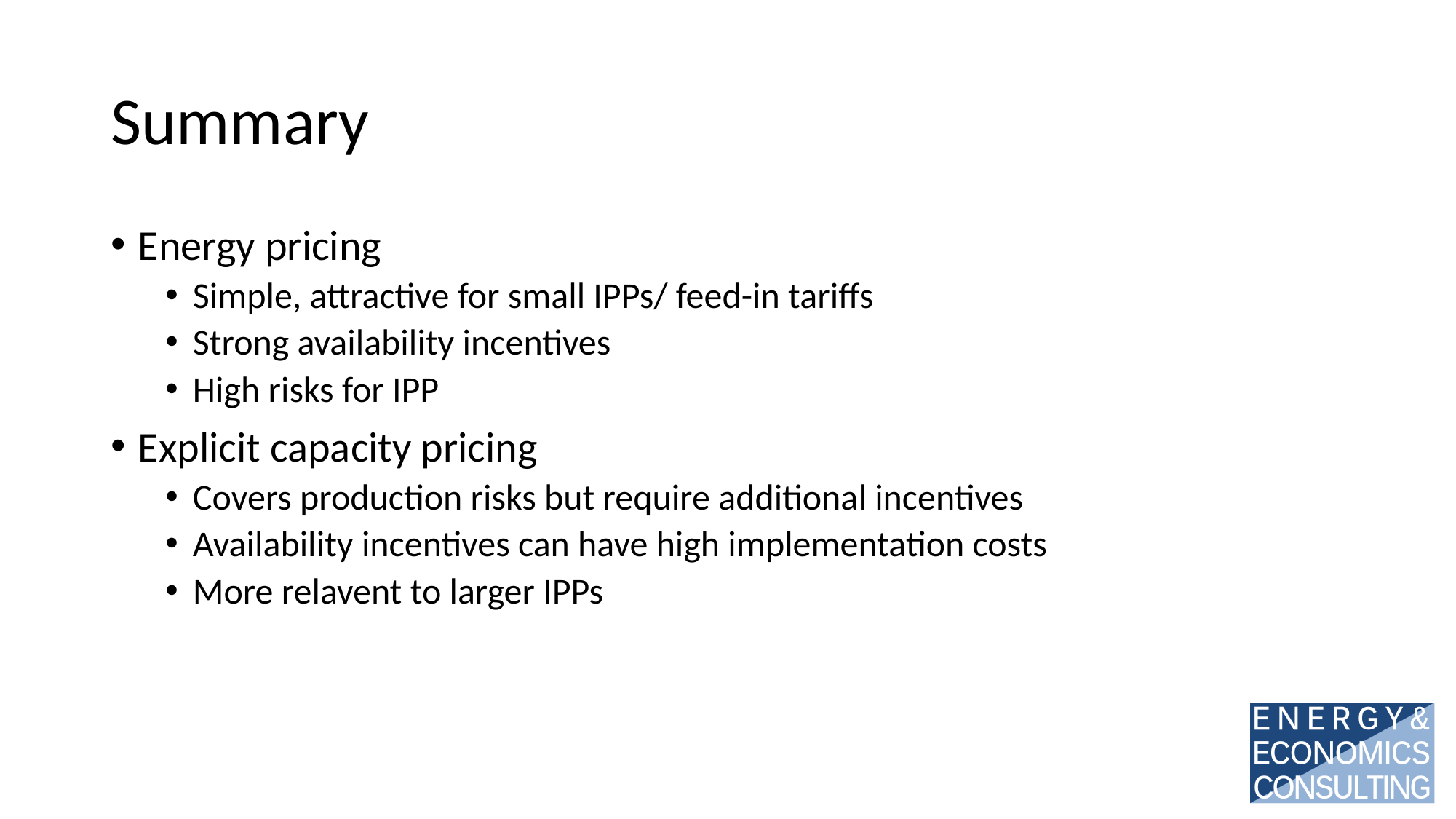

# Summary
Energy pricing
Simple, attractive for small IPPs/ feed-in tariffs
Strong availability incentives
High risks for IPP
Explicit capacity pricing
Covers production risks but require additional incentives
Availability incentives can have high implementation costs
More relavent to larger IPPs